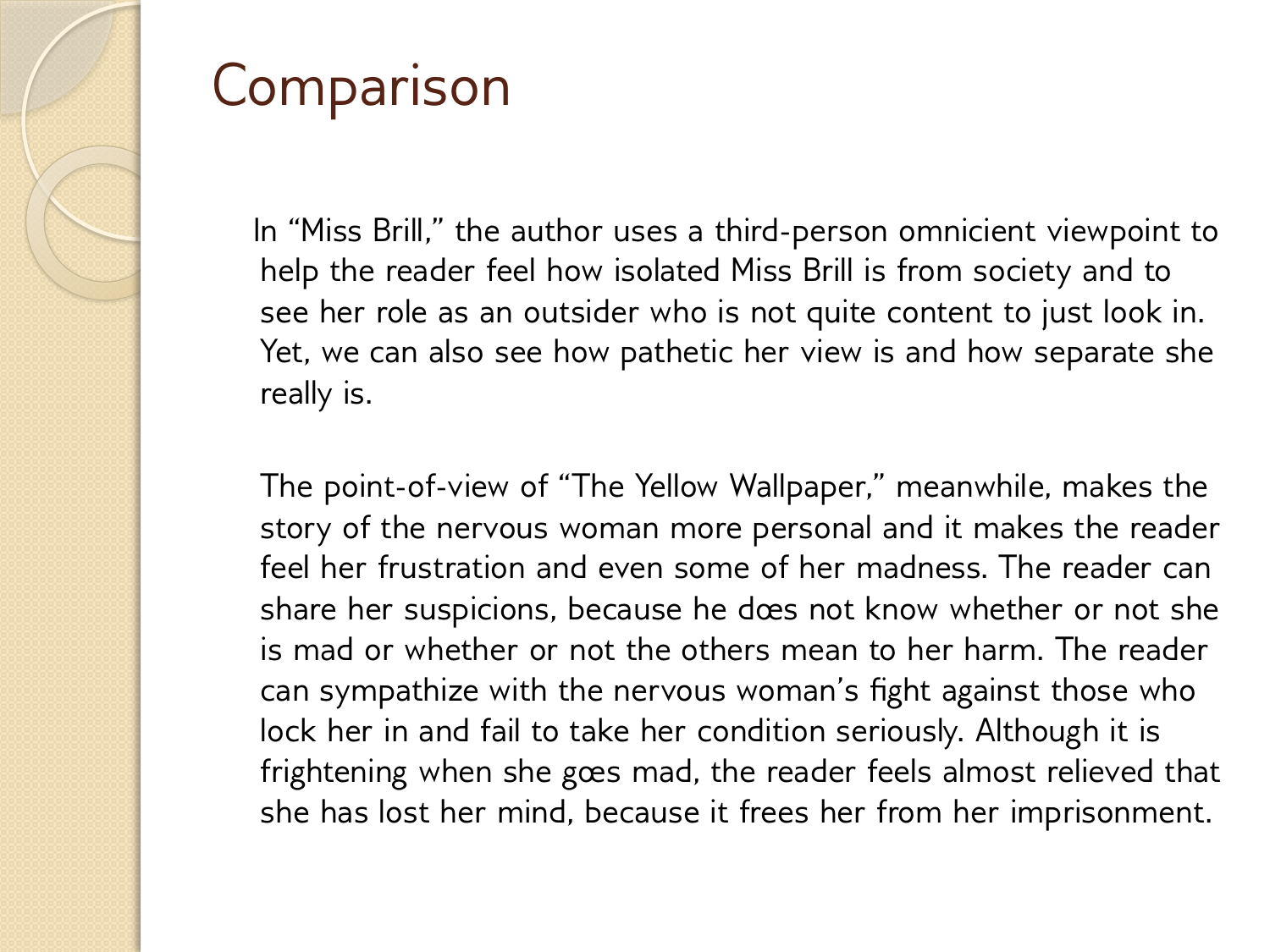

# Comparison
   In “Miss Brill,” the author uses a third-person omnicient viewpoint to help the reader feel how isolated Miss Brill is from society and to see her role as an outsider who is not quite content to just look in. Yet, we can also see how pathetic her view is and how separate she really is.

	The point-of-view of “The Yellow Wallpaper,” meanwhile, makes the story of the nervous woman more personal and it makes the reader feel her frustration and even some of her madness. The reader can share her suspicions, because he does not know whether or not she is mad or whether or not the others mean to her harm. The reader can sympathize with the nervous woman’s fight against those who lock her in and fail to take her condition seriously. Although it is frightening when she goes mad, the reader feels almost relieved that she has lost her mind, because it frees her from her imprisonment.